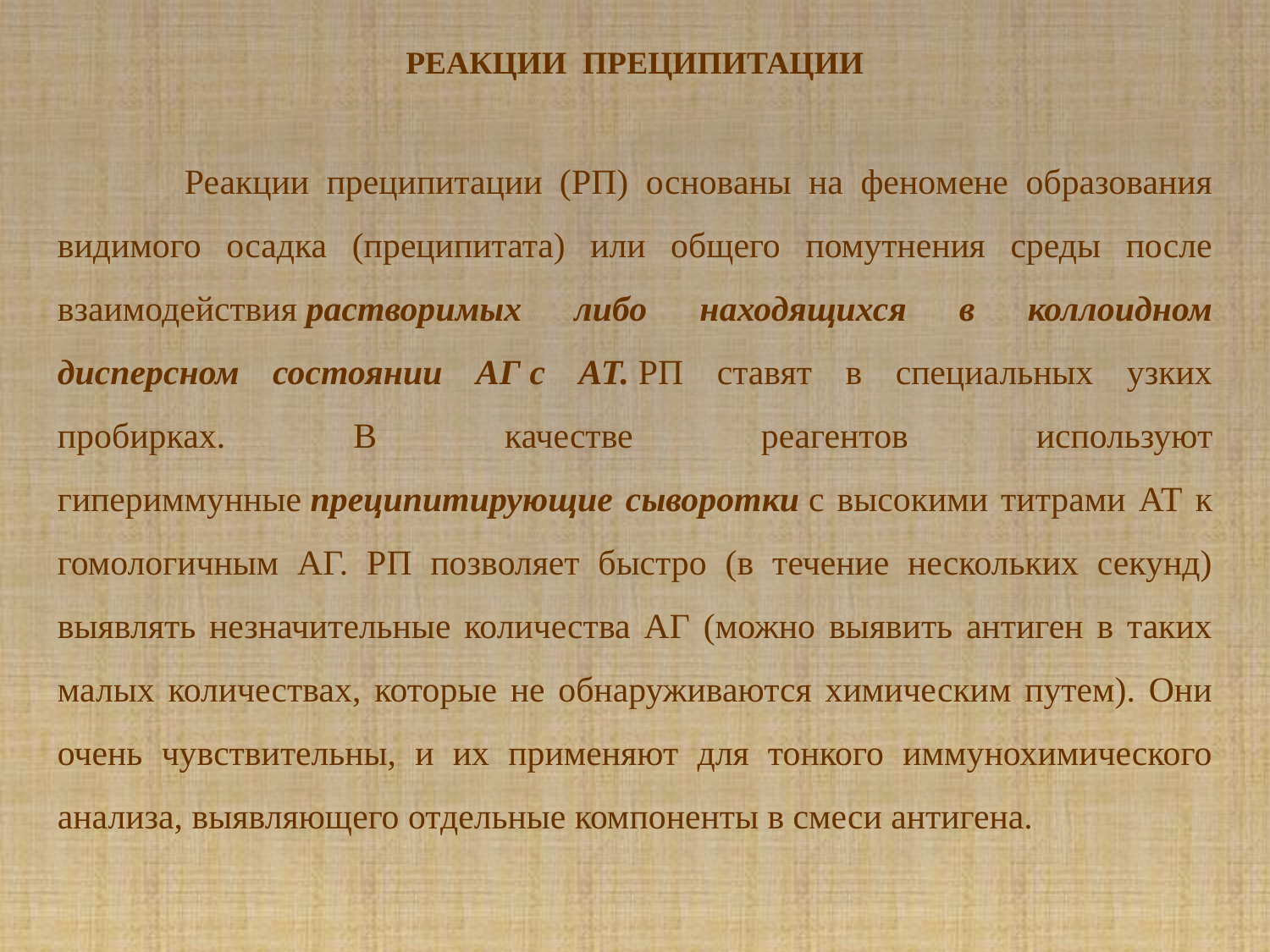

РЕАКЦИИ  ПРЕЦИПИТАЦИИ
	Реакции преципитации (РП) основаны на фенoмене образования видимого осадка (преципитата) или общего помутнения среды после взаимодействия растворимых либо находящихся в коллоидном дисперсном состоянии АГ с АТ. РП ставят в специальных узких пробирках. В качестве реагентов используют гипериммунные преципитирующие сыворотки с высокими титрами АТ к гомологичным АГ. РП позволяет быстро (в течение нескольких секунд) выявлять незначительные количества АГ (можно выявить антиген в таких малых количествах, которые не обнаруживаются химическим путем). Они очень чувствительны, и их применяют для тонкого иммунохимического анализа, выявляющего отдельные компоненты в смеси антигена.